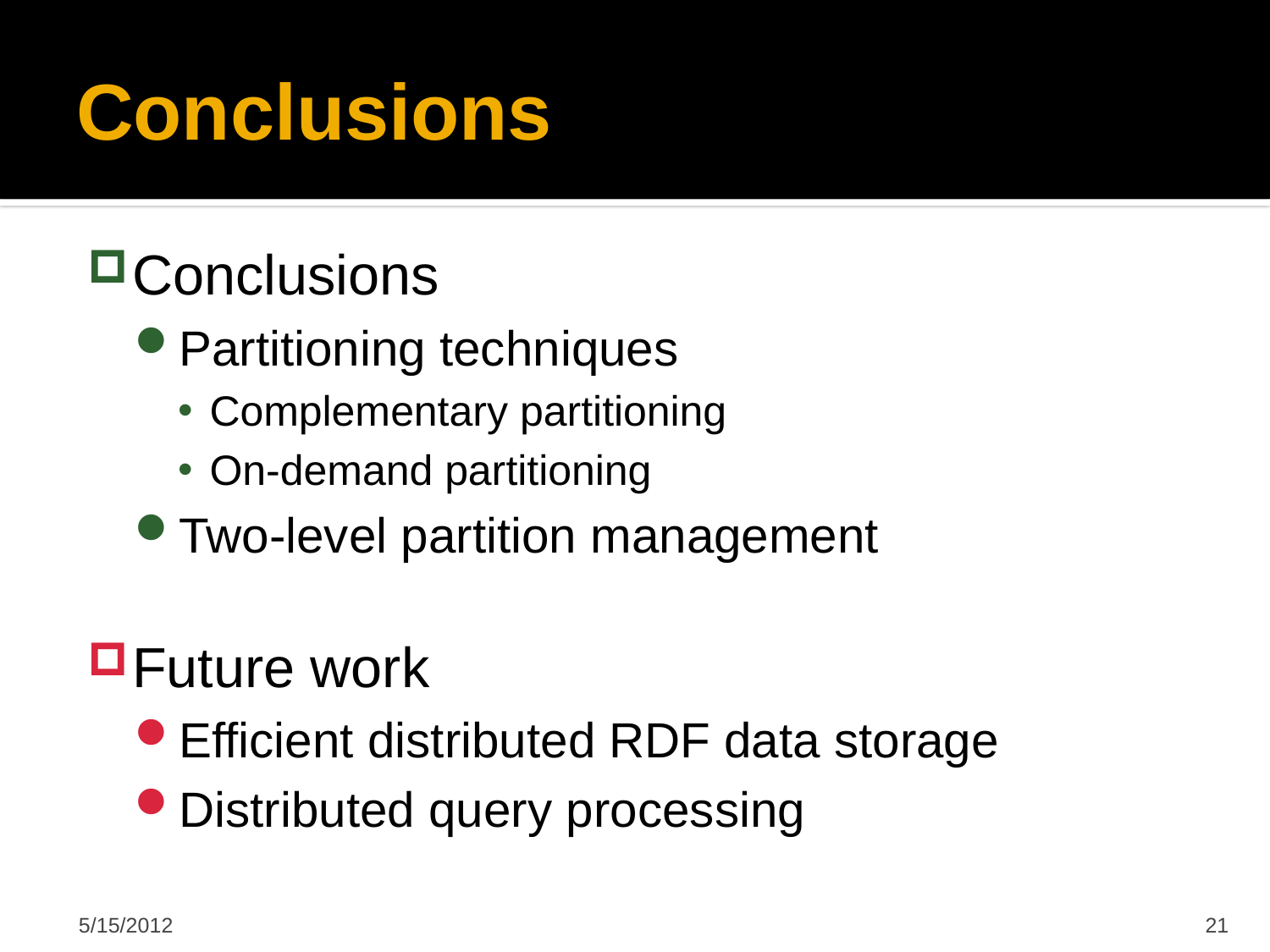

# Conclusions
Conclusions
Partitioning techniques
Complementary partitioning
On-demand partitioning
Two-level partition management

Future work
Efficient distributed RDF data storage
Distributed query processing
5/15/2012
21